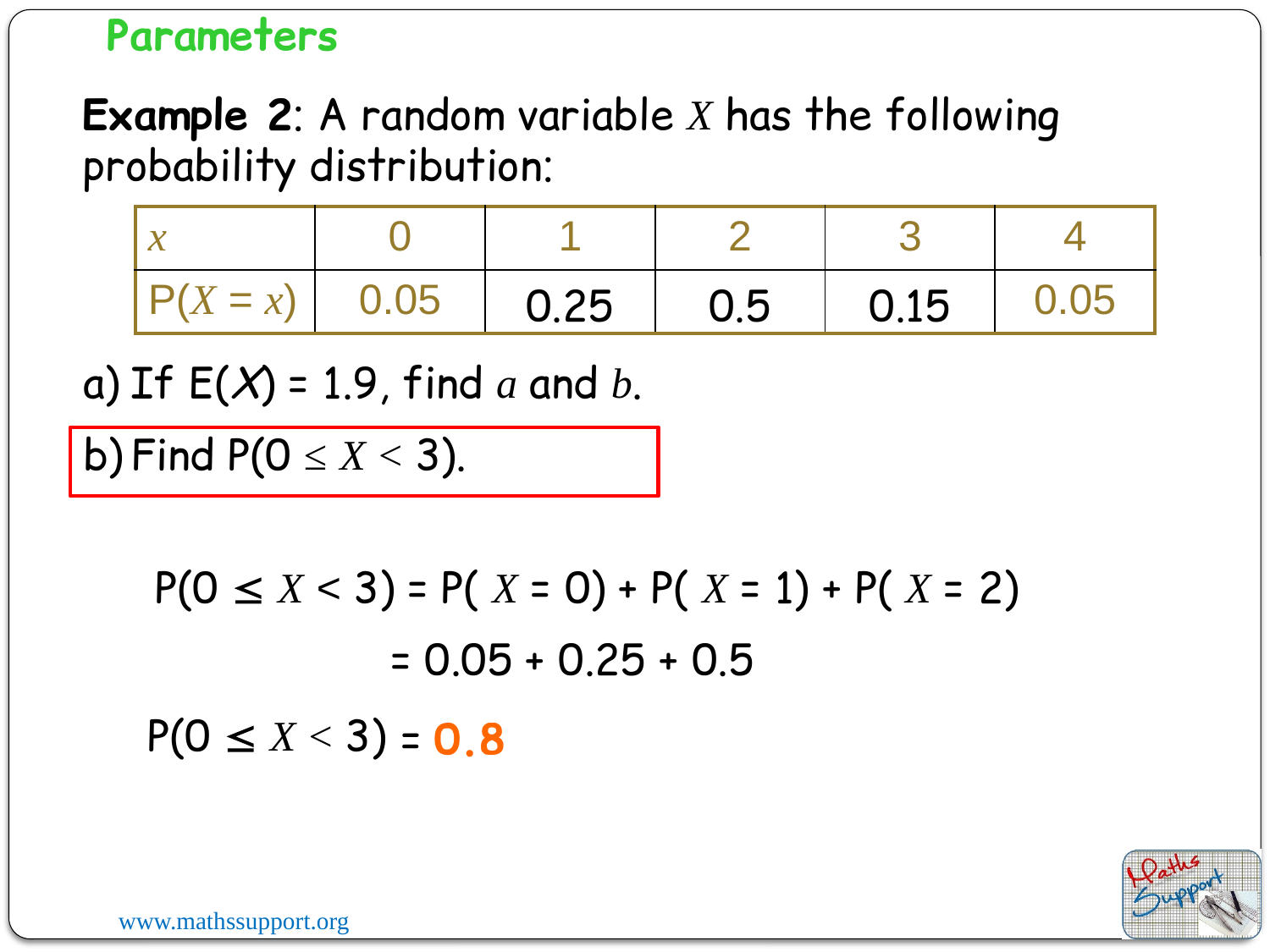

Parameters
Example 2: A random variable X has the following probability distribution:
| x | 0 | 1 | 2 | 3 | 4 |
| --- | --- | --- | --- | --- | --- |
| P(X = x) | 0.05 | 0.25 | 0.5 | 0.15 | 0.05 |
If E(X) = 1.9, find a and b.
Find P(0 ≤ X < 3).

P(0 ≤ X < 3) = P( X = 0) + P( X = 1) + P( X = 2)
= 0.05 + 0.25 + 0.5
P(0 ≤ X < 3)
= 0.8